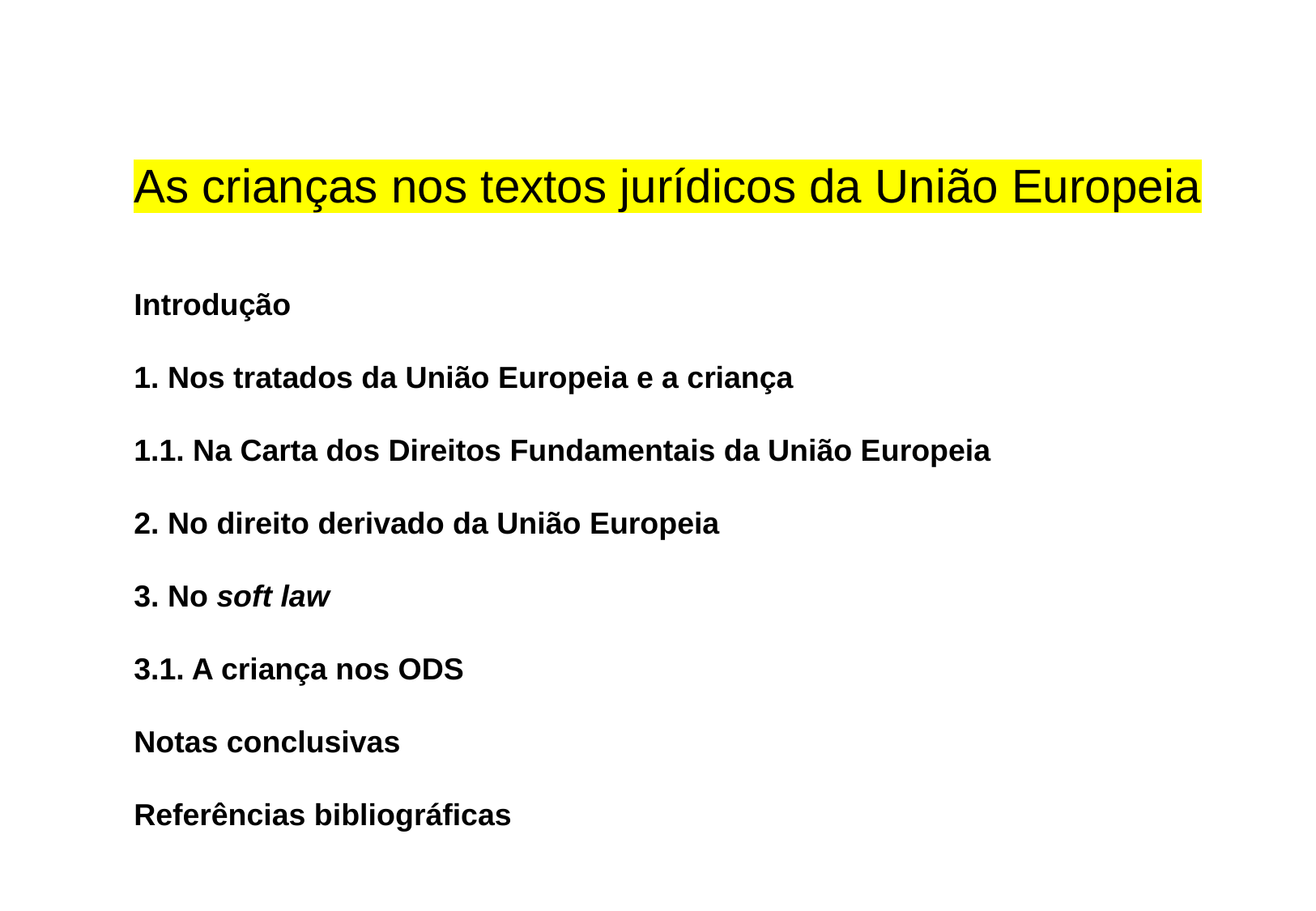

As crianças nos textos jurídicos da União Europeia

Introdução

1. Nos tratados da União Europeia e a criança

1.1. Na Carta dos Direitos Fundamentais da União Europeia

2. No direito derivado da União Europeia

3. No soft law

3.1. A criança nos ODS

Notas conclusivas

Referências bibliográficas